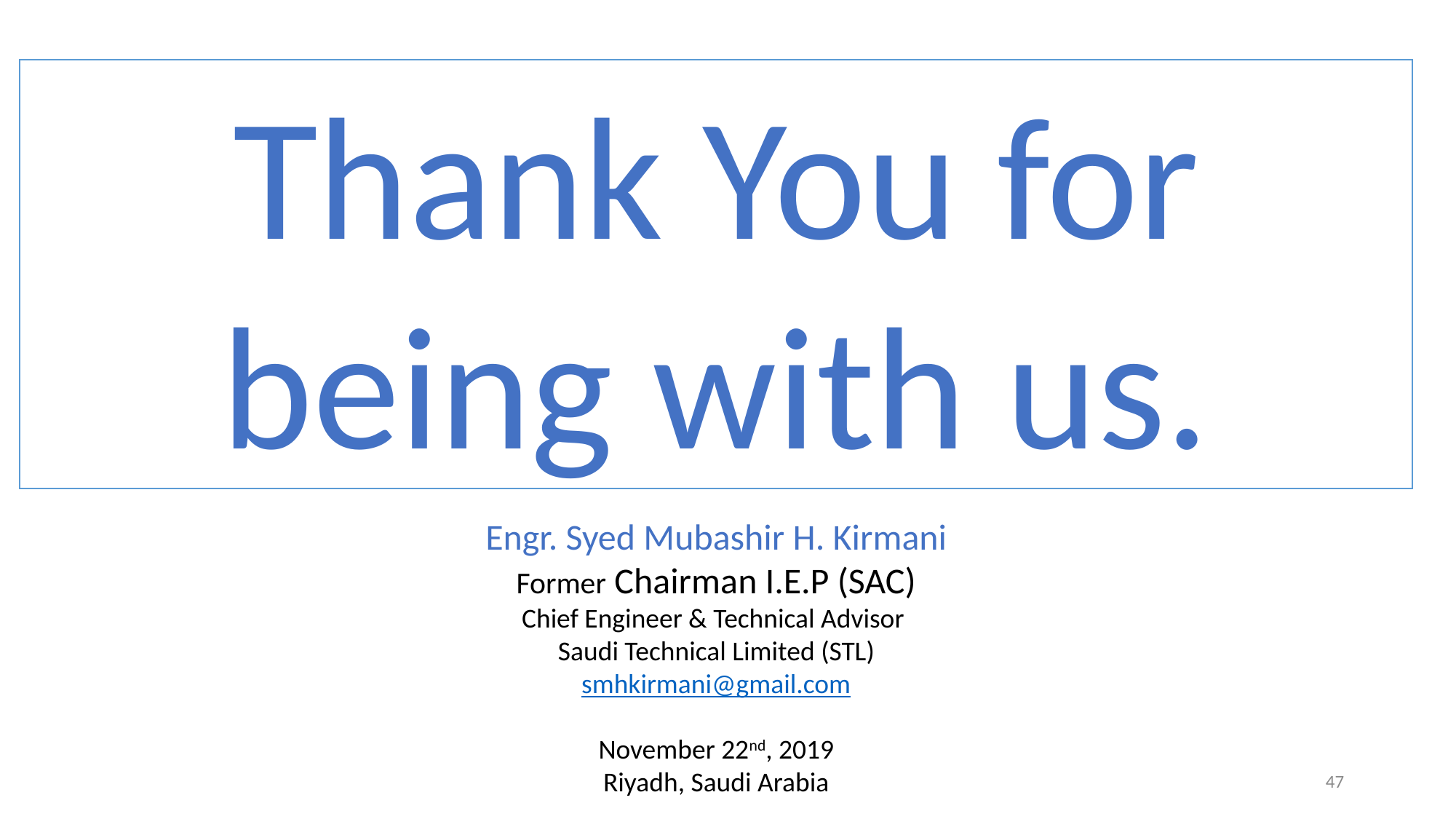

Thank You for being with us.
Engr. Syed Mubashir H. Kirmani
Former Chairman I.E.P (SAC)
Chief Engineer & Technical Advisor
Saudi Technical Limited (STL)
smhkirmani@gmail.com
November 22nd, 2019
Riyadh, Saudi Arabia
47